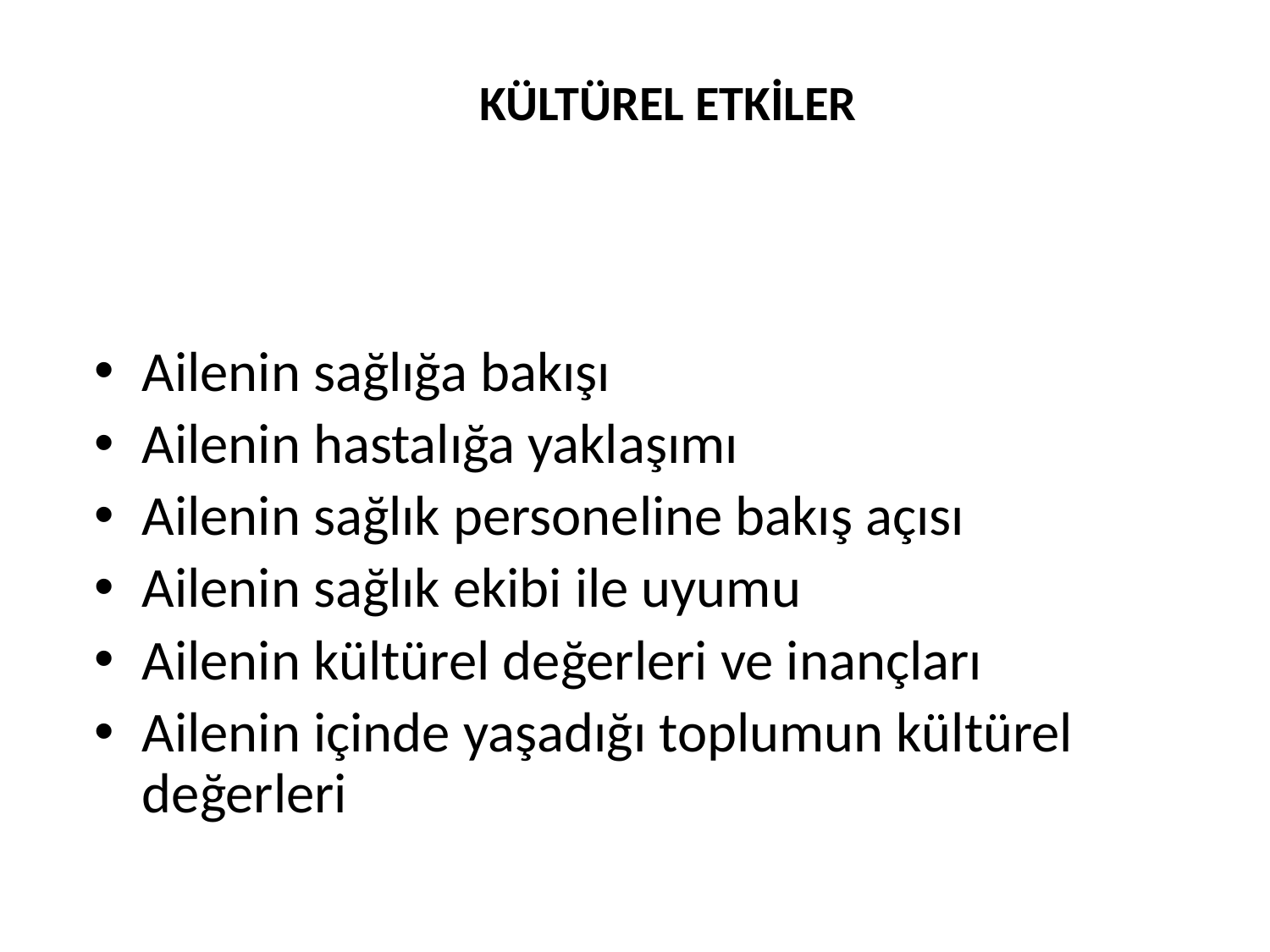

# KÜLTÜREL ETKİLER

Ailenin sağlığa bakışı
Ailenin hastalığa yaklaşımı
Ailenin sağlık personeline bakış açısı
Ailenin sağlık ekibi ile uyumu
Ailenin kültürel değerleri ve inançları
Ailenin içinde yaşadığı toplumun kültürel değerleri